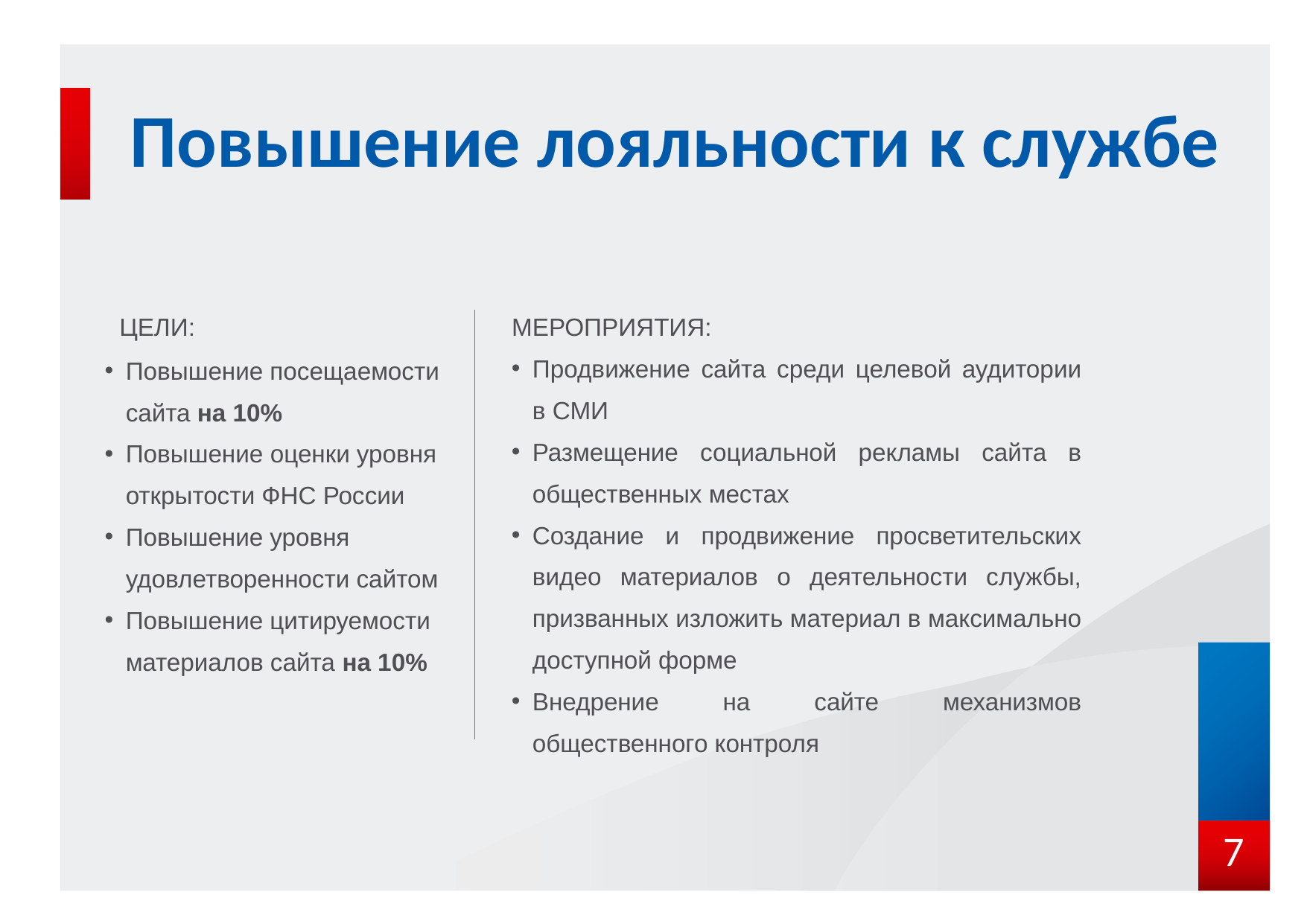

# Повышение лояльности к службе
ЦЕЛИ:
МЕРОПРИЯТИЯ:
Продвижение сайта среди целевой аудитории в СМИ
Размещение социальной рекламы сайта в общественных местах
Создание и продвижение просветительских видео материалов о деятельности службы, призванных изложить материал в максимально доступной форме
Внедрение на сайте механизмов общественного контроля

Повышение посещаемости сайта на 10%
Повышение оценки уровня открытости ФНС России
Повышение уровня удовлетворенности сайтом
Повышение цитируемости материалов сайта на 10%

7